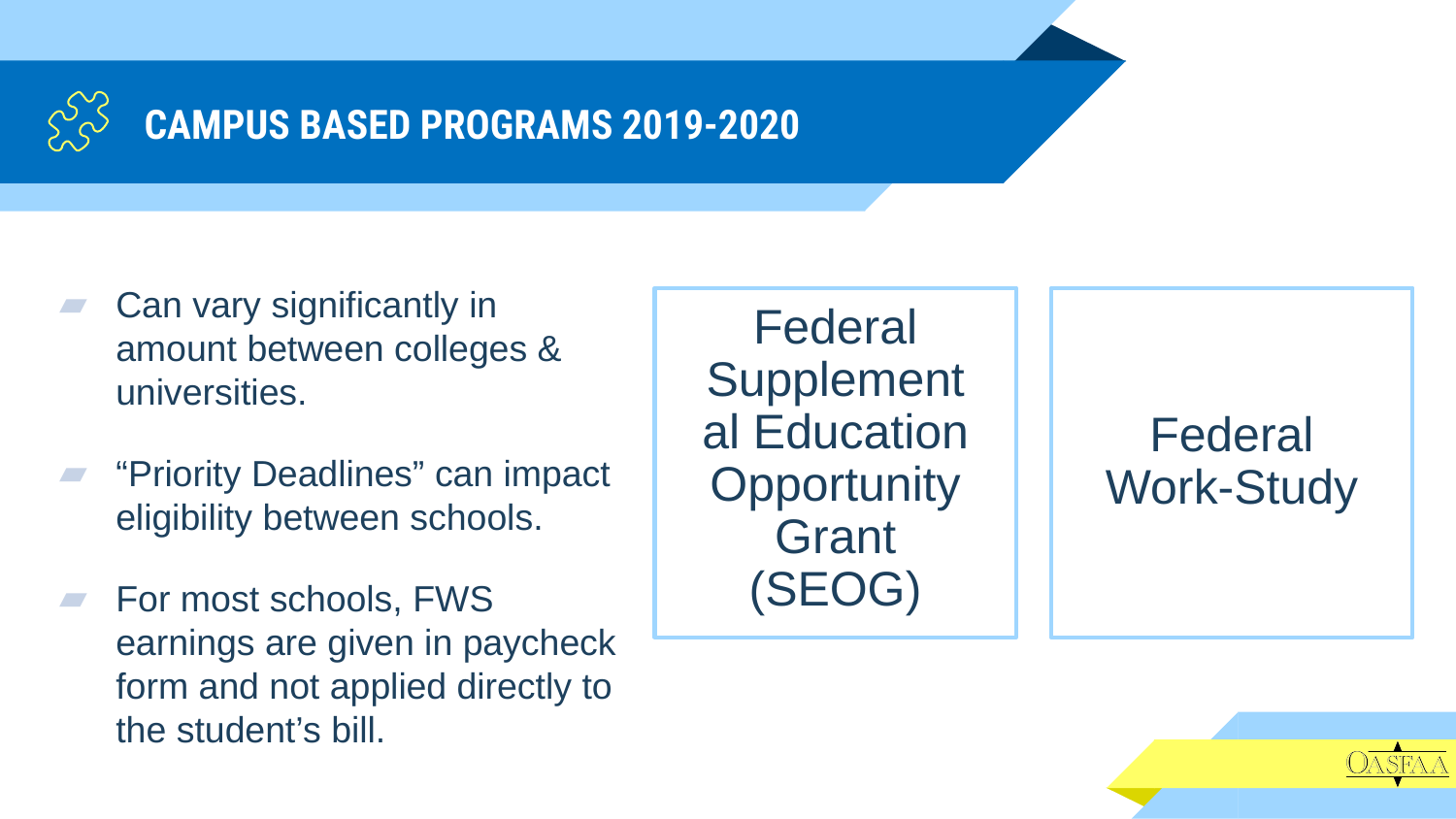

# CAMPUS BASED PROGRAMS 2019-2020

Can vary significantly in amount between colleges & universities.
“Priority Deadlines” can impact eligibility between schools.
For most schools, FWS earnings are given in paycheck form and not applied directly to the student’s bill.

Federal Supplemental Education Opportunity Grant (SEOG)
Federal Work-Study